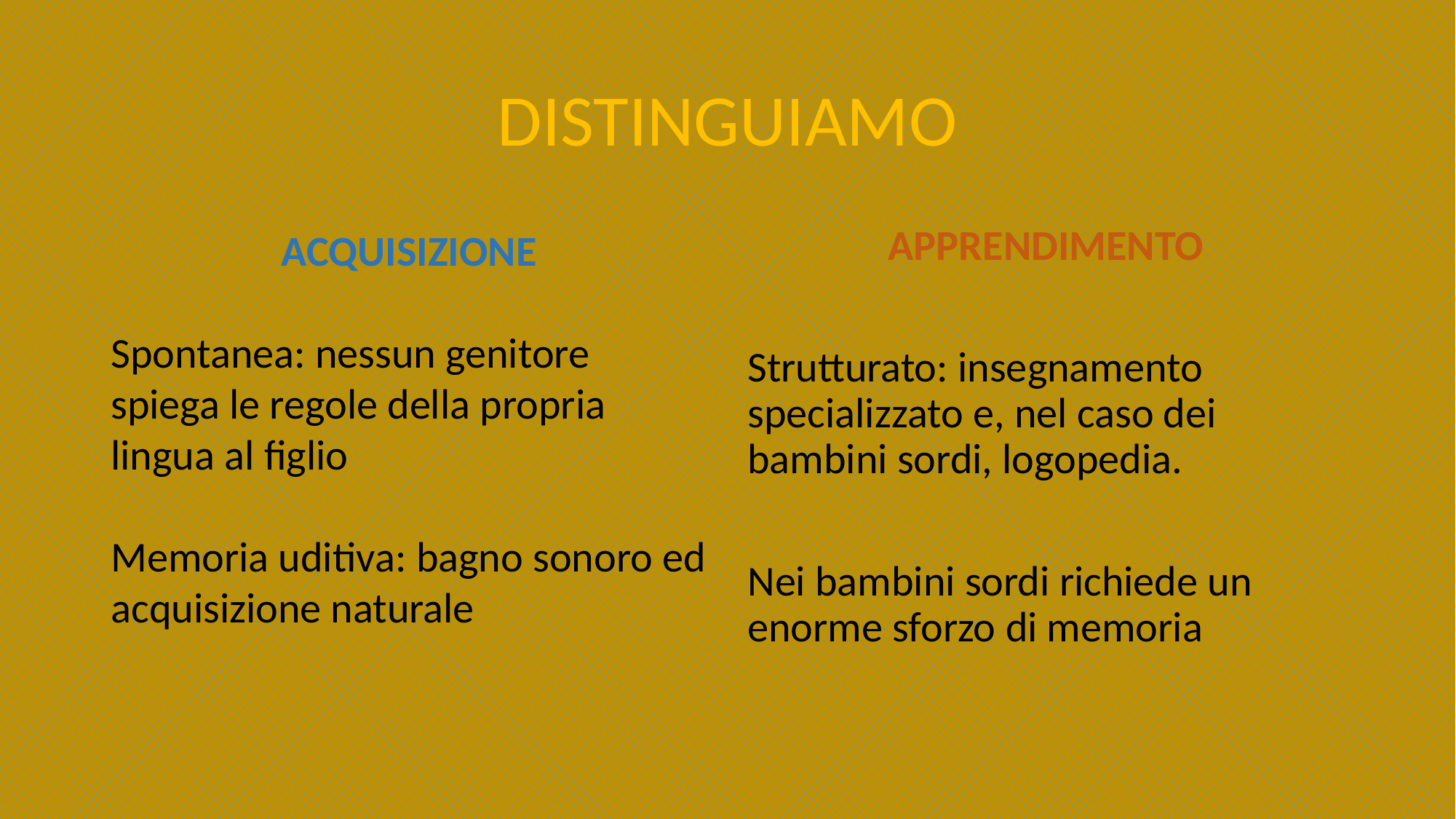

# DISTINGUIAMO
ACQUISIZIONE

Spontanea: nessun genitore spiega le regole della propria lingua al figlio

Memoria uditiva: bagno sonoro ed acquisizione naturale

APPRENDIMENTO

Strutturato: insegnamento specializzato e, nel caso dei bambini sordi, logopedia.

Nei bambini sordi richiede un enorme sforzo di memoria